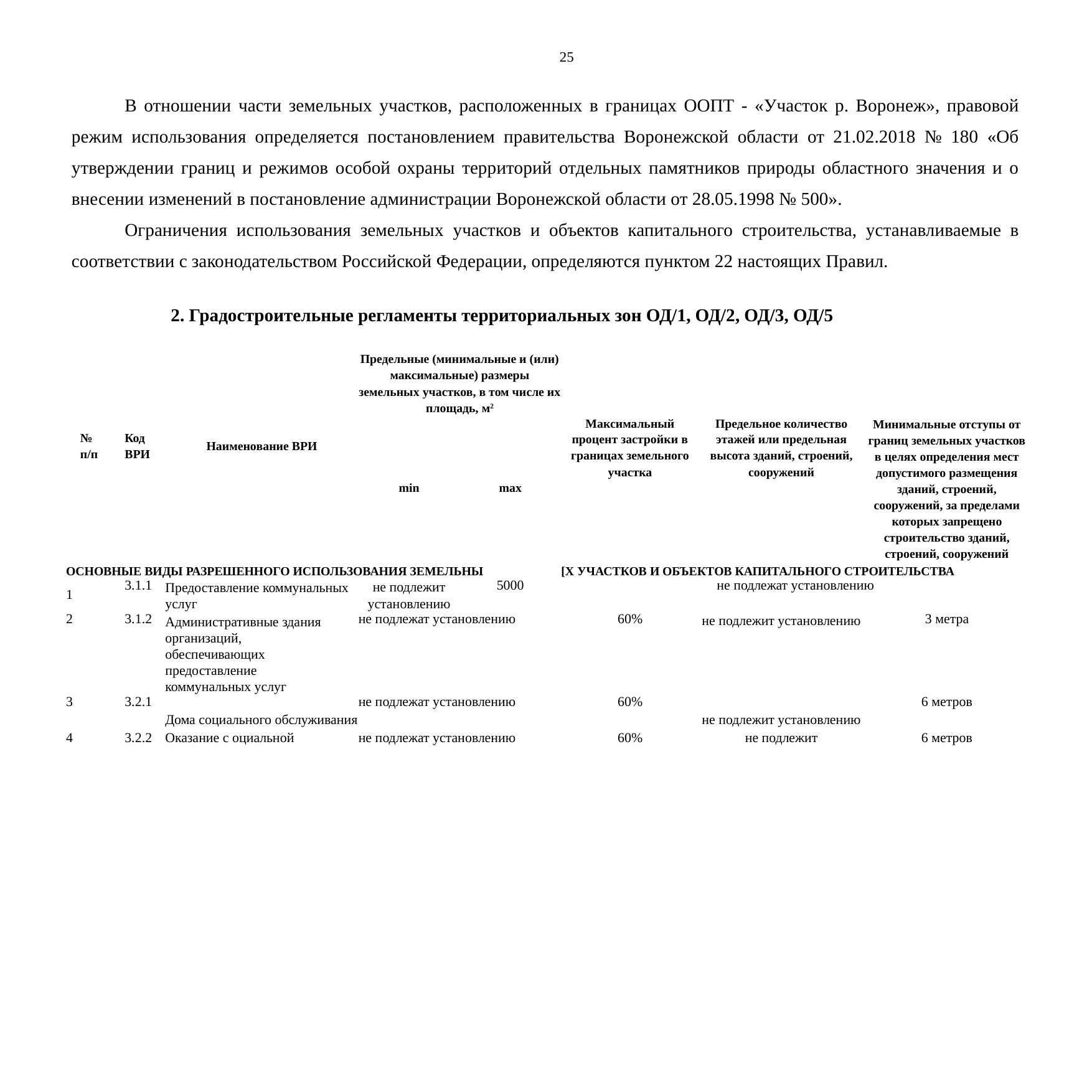

25
В отношении части земельных участков, расположенных в границах ООПТ - «Участок р. Воронеж», правовой режим использования определяется постановлением правительства Воронежской области от 21.02.2018 № 180 «Об утверждении границ и режимов особой охраны территорий отдельных памятников природы областного значения и о внесении изменений в постановление администрации Воронежской области от 28.05.1998 № 500».
Ограничения использования земельных участков и объектов капитального строительства, устанавливаемые в соответствии с законодательством Российской Федерации, определяются пунктом 22 настоящих Правил.
2. Градостроительные регламенты территориальных зон ОД/1, ОД/2, ОД/3, ОД/5
| № п/п | Код ВРИ | Наименование ВРИ | Предельные (минимальные и (или) максимальные) размеры земельных участков, в том числе их площадь, м2 |  | Максимальный процент застройки в границах земельного участка | Предельное количество этажей или предельная высота зданий, строений, сооружений | Минимальные отступы от границ земельных участков в целях определения мест допустимого размещения зданий, строений, сооружений, за пределами которых запрещено строительство зданий, строений, сооружений |
| --- | --- | --- | --- | --- | --- | --- | --- |
|  |  |  | min | max |  |  |  |
| ОСНОВНЫЕ ВИДЫ РАЗРЕШЕННОГО ИСПОЛЬЗОВАНИЯ ЗЕМЕЛЬНЫ |  |  |  |  | [Х УЧАСТКОВ И ОБЪЕКТОВ КАПИТАЛЬНОГО СТРОИТЕЛЬСТВА |  |  |
| 1 | 3.1.1 | Предоставление коммунальных услуг | не подлежит установлению | 5000 | не подлежат установлению |  |  |
| 2 | 3.1.2 | Административные здания организаций, обеспечивающих предоставление коммунальных услуг | не подлежат установлению |  | 60% | не подлежит установлению | 3 метра |
| 3 | 3.2.1 | Дома социального обслуживания | не подлежат установлению |  | 60% | не подлежит установлению | 6 метров |
| 4 | 3.2.2 | Оказание с оциальной | не подлежат установлению |  | 60% | не подлежит | 6 метров |